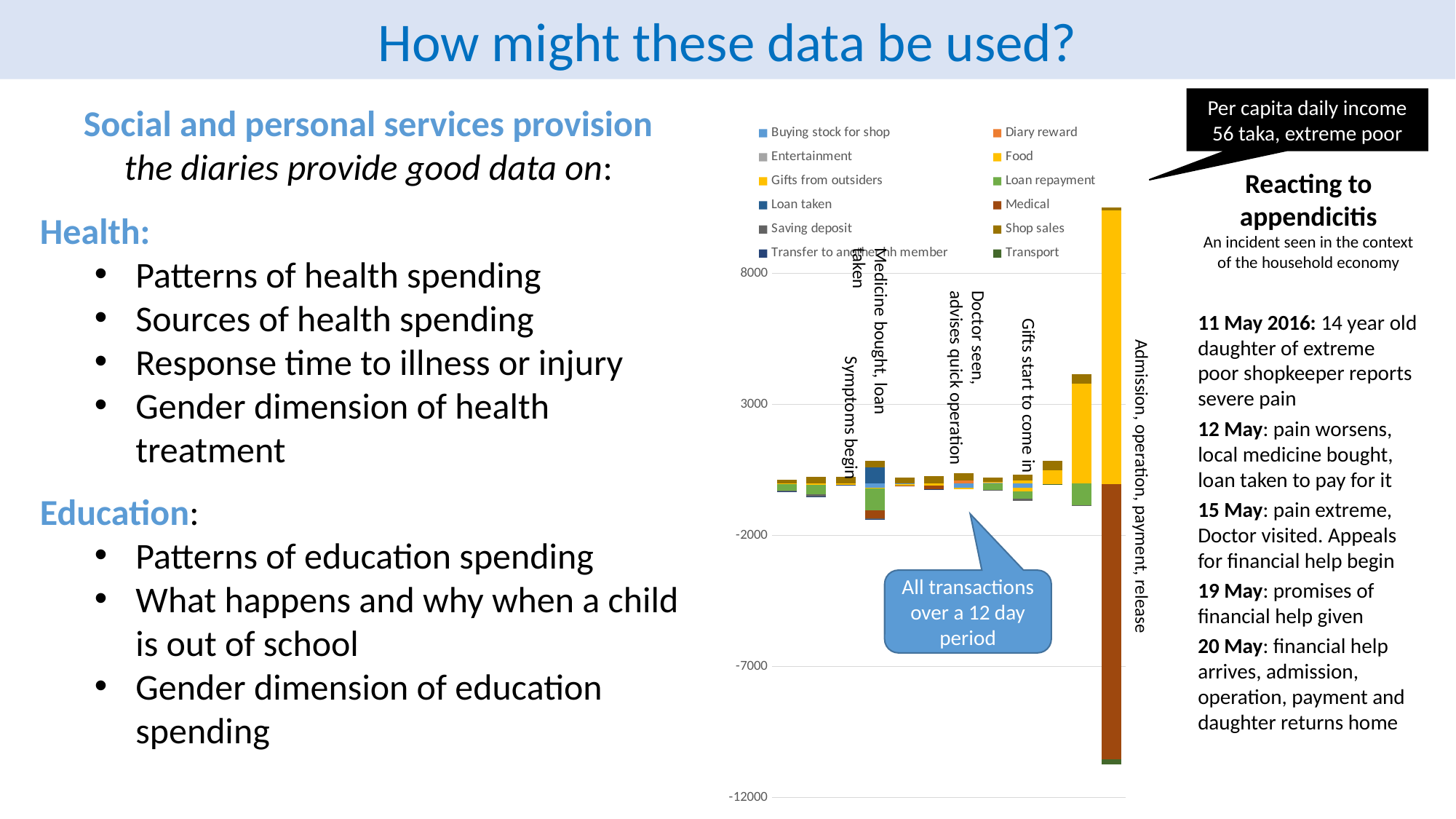

# How might these data be used?
Per capita daily income 56 taka, extreme poor
Social and personal services provision
the diaries provide good data on:

Health:
Patterns of health spending
Sources of health spending
Response time to illness or injury
Gender dimension of health treatment

Education:
Patterns of education spending
What happens and why when a child is out of school
Gender dimension of education spending

### Chart

| Category | Buying stock for shop | Diary reward | Entertainment | Food | Gifts from outsiders | Loan repayment | Loan taken | Medical | Saving deposit | Shop sales | Transfer to another hh member | Transport |
|---|---|---|---|---|---|---|---|---|---|---|---|---|
| 09-May-16 | None | None | -10.0 | -22.0 | None | -250.0 | None | None | -50.0 | 136.0 | -14.0 | None |
| 10-May-16 | None | None | -10.0 | -57.0 | None | -350.0 | None | None | -85.0 | 245.0 | -14.0 | None |
| 11-May-16 | None | None | -10.0 | -50.0 | None | None | None | None | None | 240.0 | -34.0 | None |
| 12-May-16 | -180.0 | None | -10.0 | -30.0 | None | -825.0 | 600.0 | -300.0 | -30.0 | 254.0 | -10.0 | None |
| 13-May-16 | -30.0 | None | -10.0 | -67.0 | None | None | None | -12.0 | None | 207.0 | None | None |
| 14-May-16 | None | None | -10.0 | -79.0 | None | None | None | -155.0 | None | 266.0 | -20.0 | None |
| 15-May-16 | -180.0 | 100.0 | -10.0 | -35.0 | None | None | None | None | None | 286.0 | None | None |
| 16-May-16 | None | None | 10.0 | 45.0 | None | -250.0 | None | None | -50.0 | 145.0 | None | None |
| 17-May-16 | -180.0 | None | -10.0 | -120.0 | 100.0 | -300.0 | None | None | -65.0 | 215.0 | None | None |
| 18-May-16 | None | None | -10.0 | -20.0 | 500.0 | None | None | None | None | 341.0 | -20.0 | -30.0 |
| 19-May-16 | None | None | -10.0 | None | 3800.0 | -825.0 | None | None | -30.0 | 350.0 | None | None |
| 20-May-16 | None | None | -10.0 | -40.0 | 10400.0 | None | None | -10500.0 | None | 120.0 | None | -200.0 |
Reacting to appendicitis
An incident seen in the context of the household economy

11 May 2016: 14 year old daughter of extreme poor shopkeeper reports severe pain
12 May: pain worsens, local medicine bought, loan taken to pay for it
15 May: pain extreme, Doctor visited. Appeals for financial help begin
19 May: promises of financial help given
20 May: financial help arrives, admission, operation, payment and daughter returns home

Medicine bought, loan taken
Doctor seen,
advises quick operation
Gifts start to come in
Admission, operation, payment, release
Symptoms begin
All transactions over a 12 day period